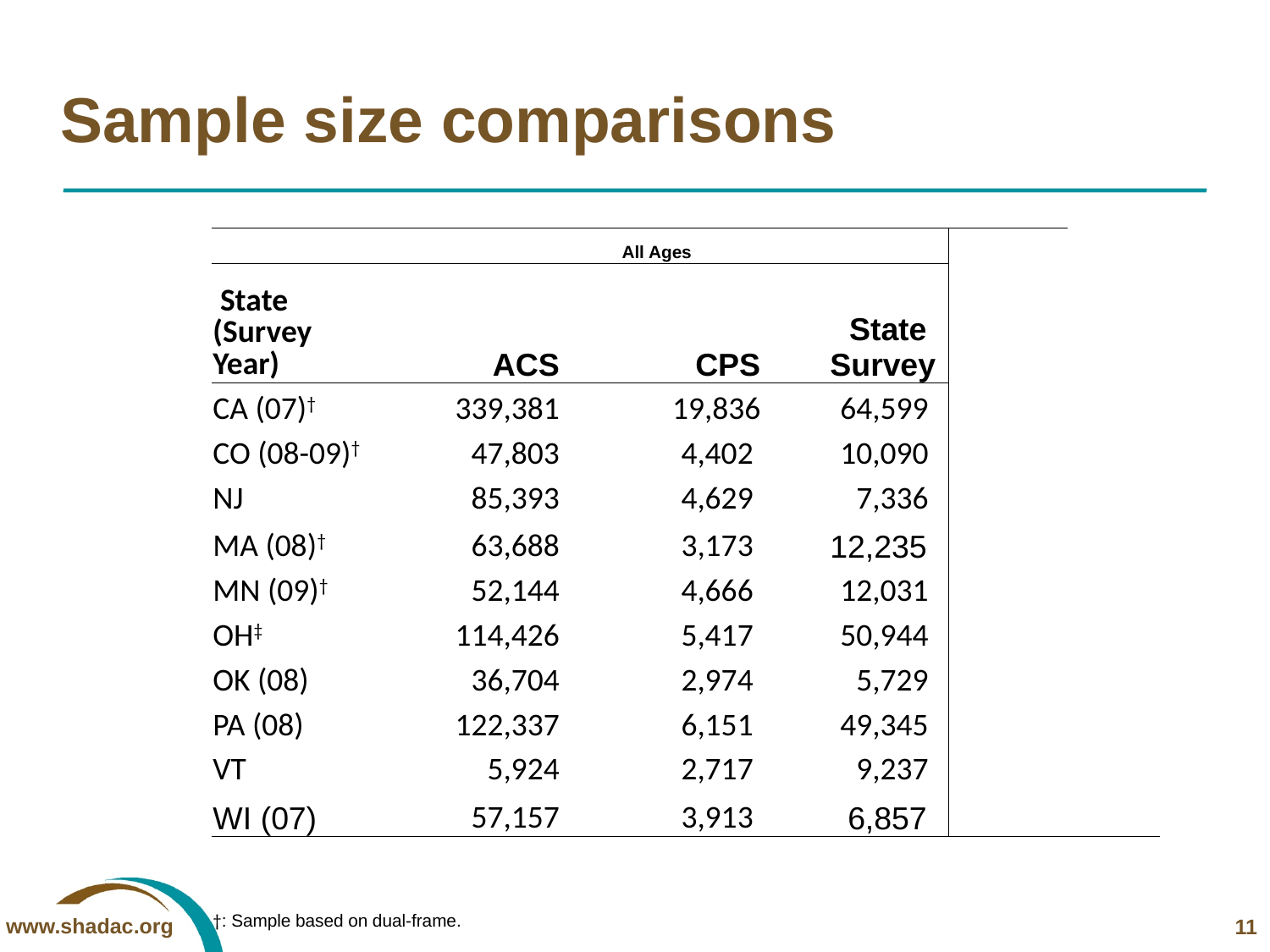

# Sample size comparisons
|  |  |  |  |  |  |  |  |  |
| --- | --- | --- | --- | --- | --- | --- | --- | --- |
|  | All Ages |  |  |  |  |  |  |  |
| State (Survey Year) | ACS |  | CPS |  | State Survey |  |  |  |
| CA (07)† | 339,381 |  | 19,836 |  | 64,599 |  |  |  |
| CO (08-09)† | 47,803 |  | 4,402 |  | 10,090 |  |  |  |
| NJ | 85,393 |  | 4,629 |  | 7,336 |  |  |  |
| MA (08)† | 63,688 |  | 3,173 |  | 12,235 |  |  |  |
| MN (09)† | 52,144 |  | 4,666 |  | 12,031 |  |  |  |
| OH‡ | 114,426 |  | 5,417 |  | 50,944 |  |  |  |
| OK (08) | 36,704 |  | 2,974 |  | 5,729 |  |  |  |
| PA (08) | 122,337 |  | 6,151 |  | 49,345 |  |  |  |
| VT | 5,924 |  | 2,717 |  | 9,237 |  |  |  |
| WI (07) | 57,157 |  | 3,913 |  | 6,857 |  |  |  |
|  |  |  |  |  |  |  |  |  |
| †: Sample based on dual-frame. |  |  |  |  |  |  |  |  |
|  |  |  |  |  |  |  |  |  |
11